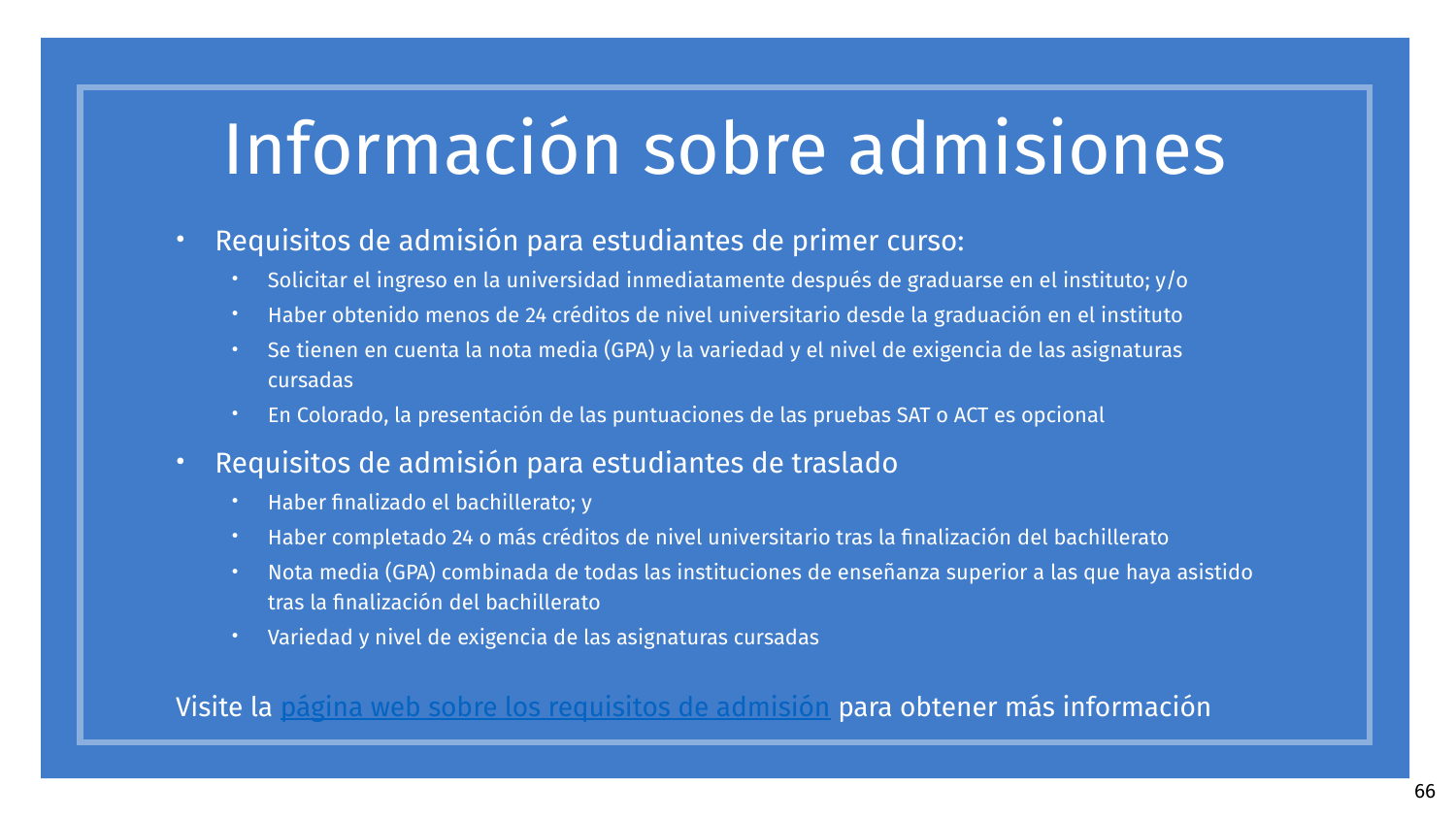

# Información sobre admisiones
Requisitos de admisión para estudiantes de primer curso:
Solicitar el ingreso en la universidad inmediatamente después de graduarse en el instituto; y/o
Haber obtenido menos de 24 créditos de nivel universitario desde la graduación en el instituto
Se tienen en cuenta la nota media (GPA) y la variedad y el nivel de exigencia de las asignaturas cursadas
En Colorado, la presentación de las puntuaciones de las pruebas SAT o ACT es opcional
Requisitos de admisión para estudiantes de traslado
Haber finalizado el bachillerato; y
Haber completado 24 o más créditos de nivel universitario tras la finalización del bachillerato
Nota media (GPA) combinada de todas las instituciones de enseñanza superior a las que haya asistido tras la finalización del bachillerato
Variedad y nivel de exigencia de las asignaturas cursadas
Visite la página web sobre los requisitos de admisión para obtener más información
66